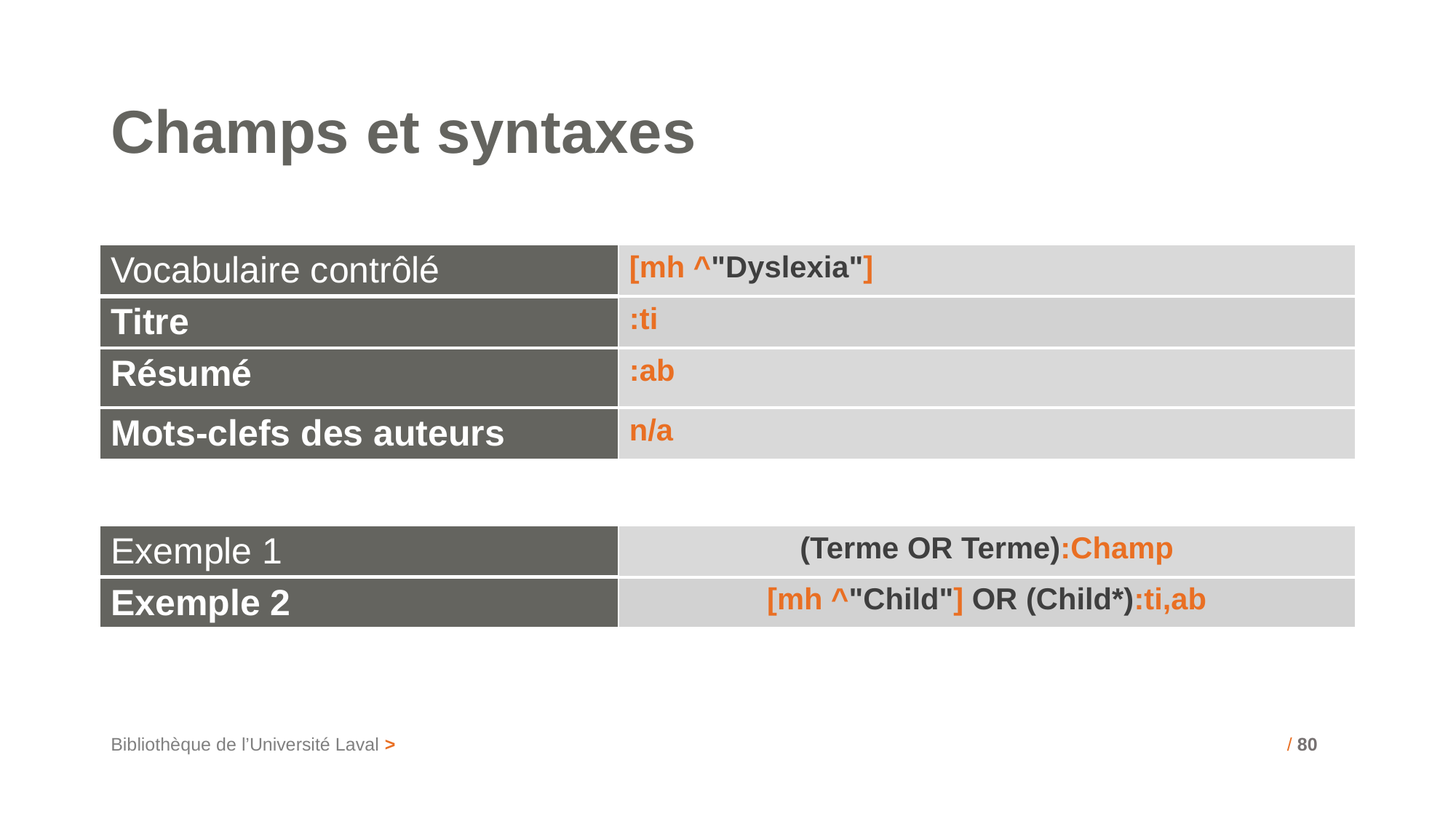

# Champs et syntaxes
| Vocabulaire contrôlé | [mh ^"Dyslexia"] |
| --- | --- |
| Titre | :ti |
| Résumé | :ab |
| Mots-clefs des auteurs | n/a |
| Exemple 1 | (Terme OR Terme):Champ |
| --- | --- |
| Exemple 2 | [mh ^"Child"] OR (Child\*):ti,ab |
Bibliothèque de l’Université Laval >
/ 80